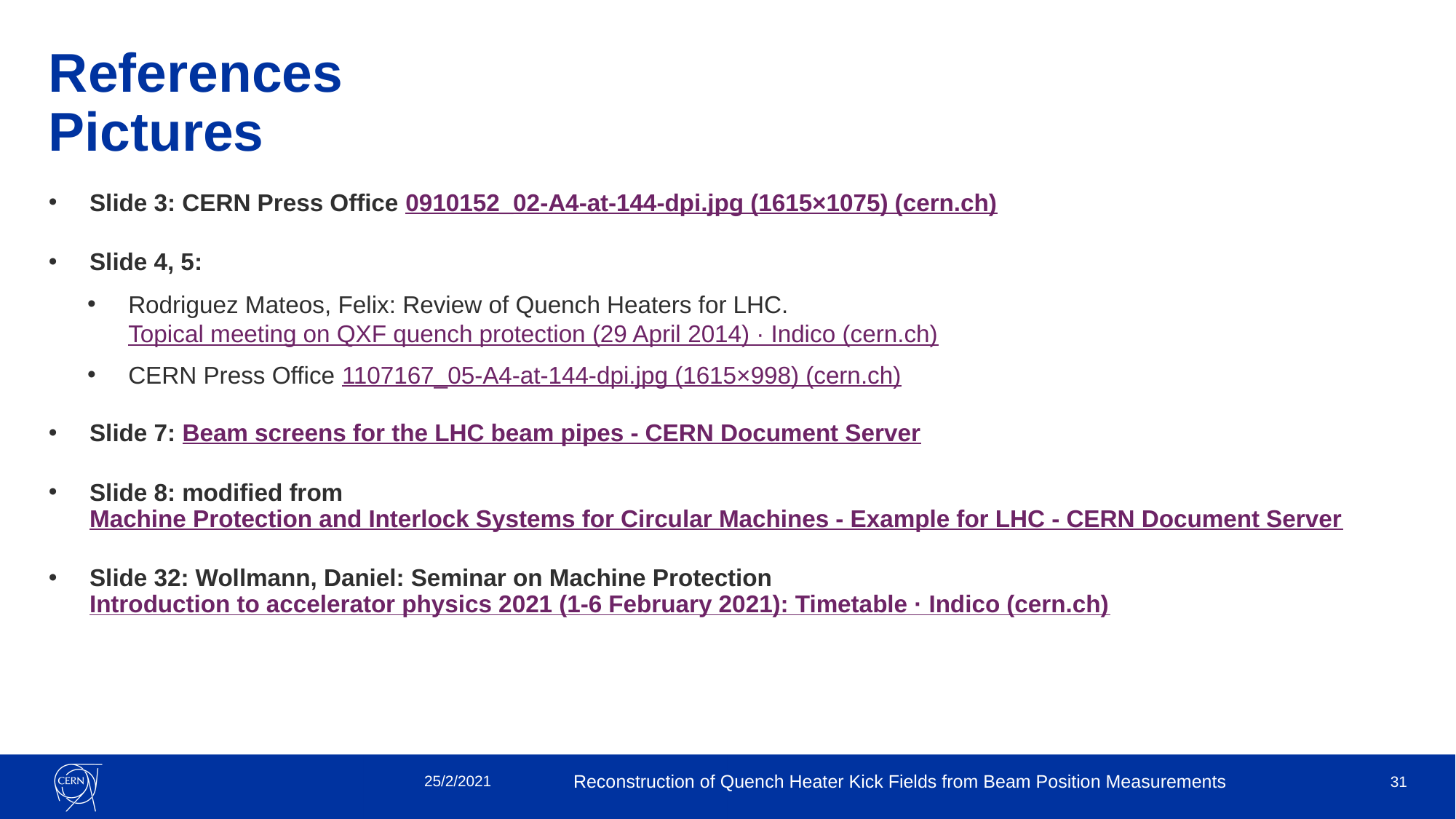

# References Pictures
Slide 3: CERN Press Office 0910152_02-A4-at-144-dpi.jpg (1615×1075) (cern.ch)
Slide 4, 5:
Rodriguez Mateos, Felix: Review of Quench Heaters for LHC. Topical meeting on QXF quench protection (29 April 2014) · Indico (cern.ch)
CERN Press Office 1107167_05-A4-at-144-dpi.jpg (1615×998) (cern.ch)
Slide 7: Beam screens for the LHC beam pipes - CERN Document Server
Slide 8: modified from Machine Protection and Interlock Systems for Circular Machines - Example for LHC - CERN Document Server
Slide 32: Wollmann, Daniel: Seminar on Machine Protection Introduction to accelerator physics 2021 (1-6 February 2021): Timetable · Indico (cern.ch)

25/2/2021
Reconstruction of Quench Heater Kick Fields from Beam Position Measurements
31